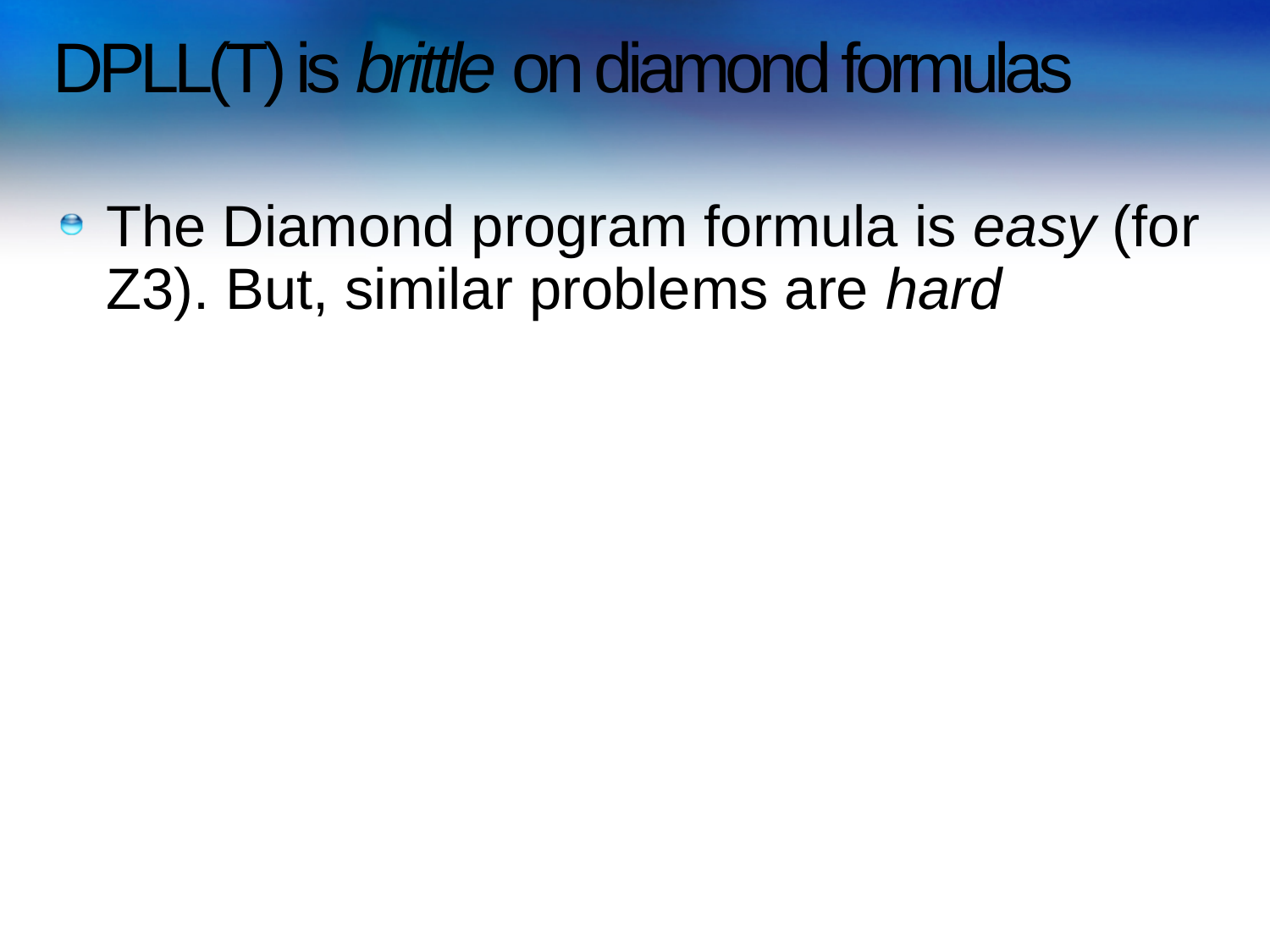

# DPLL(T) is brittle on diamond formulas
The Diamond program formula is easy (for Z3). But, similar problems are hard